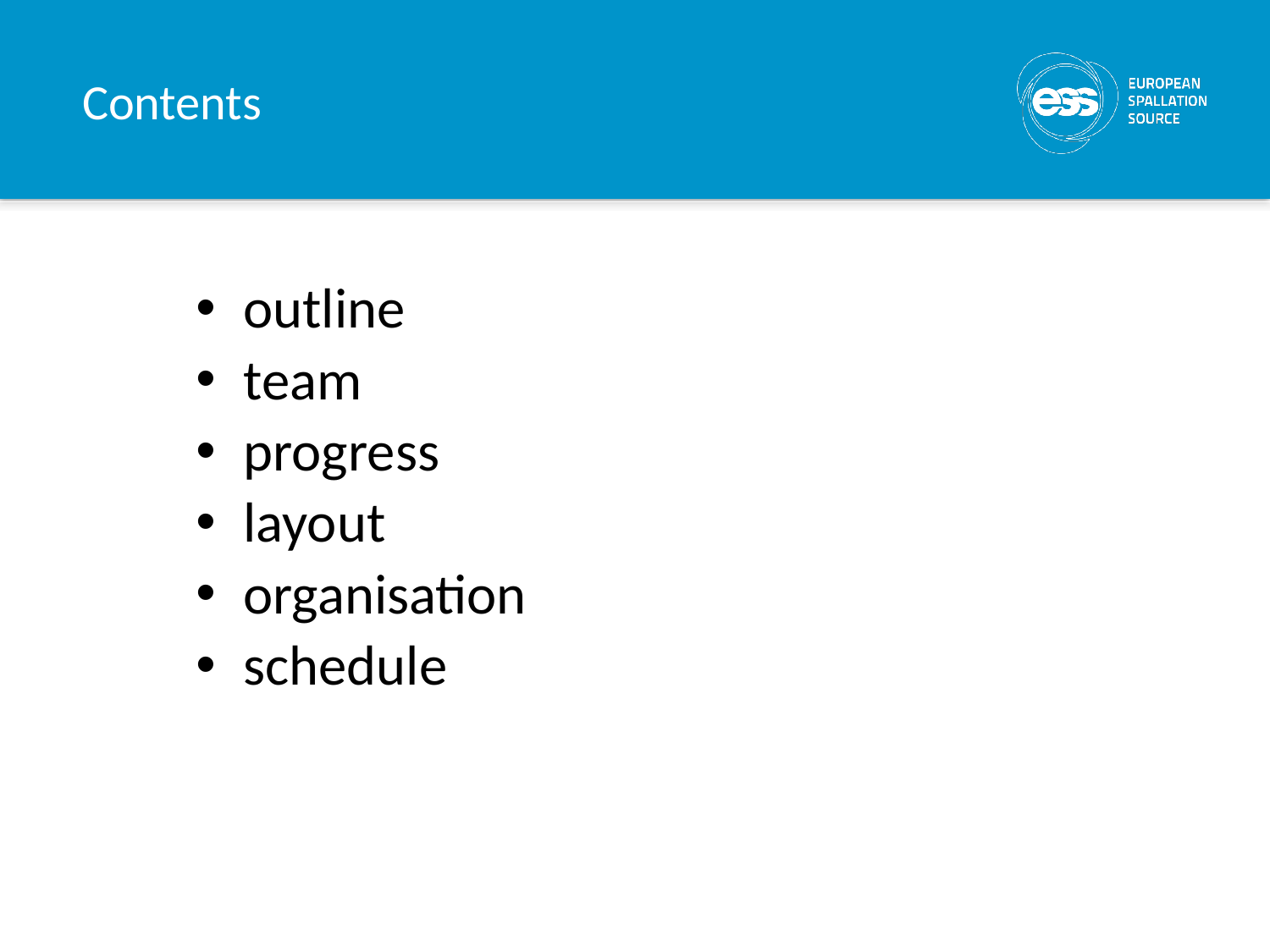

# Contents
outline
team
progress
layout
organisation
schedule